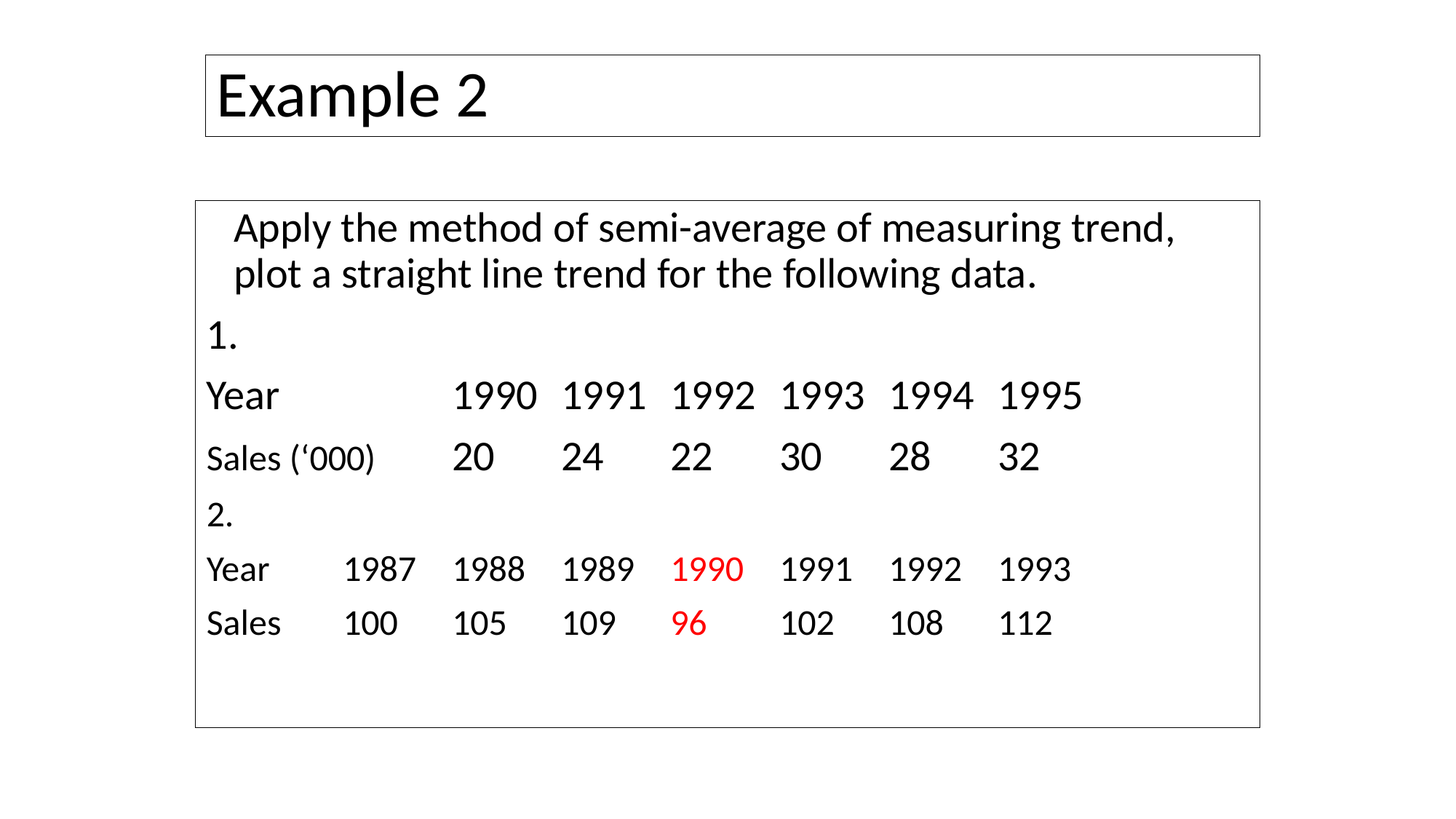

# Example 2
	Apply the method of semi-average of measuring trend, plot a straight line trend for the following data.
1.
Year		1990	1991	1992	1993	1994	1995
Sales (‘000)	20	24	22	30	28	32
2.
Year 	1987	1988	1989	1990	1991	1992	1993
Sales	100	105	109	96	102	108	112